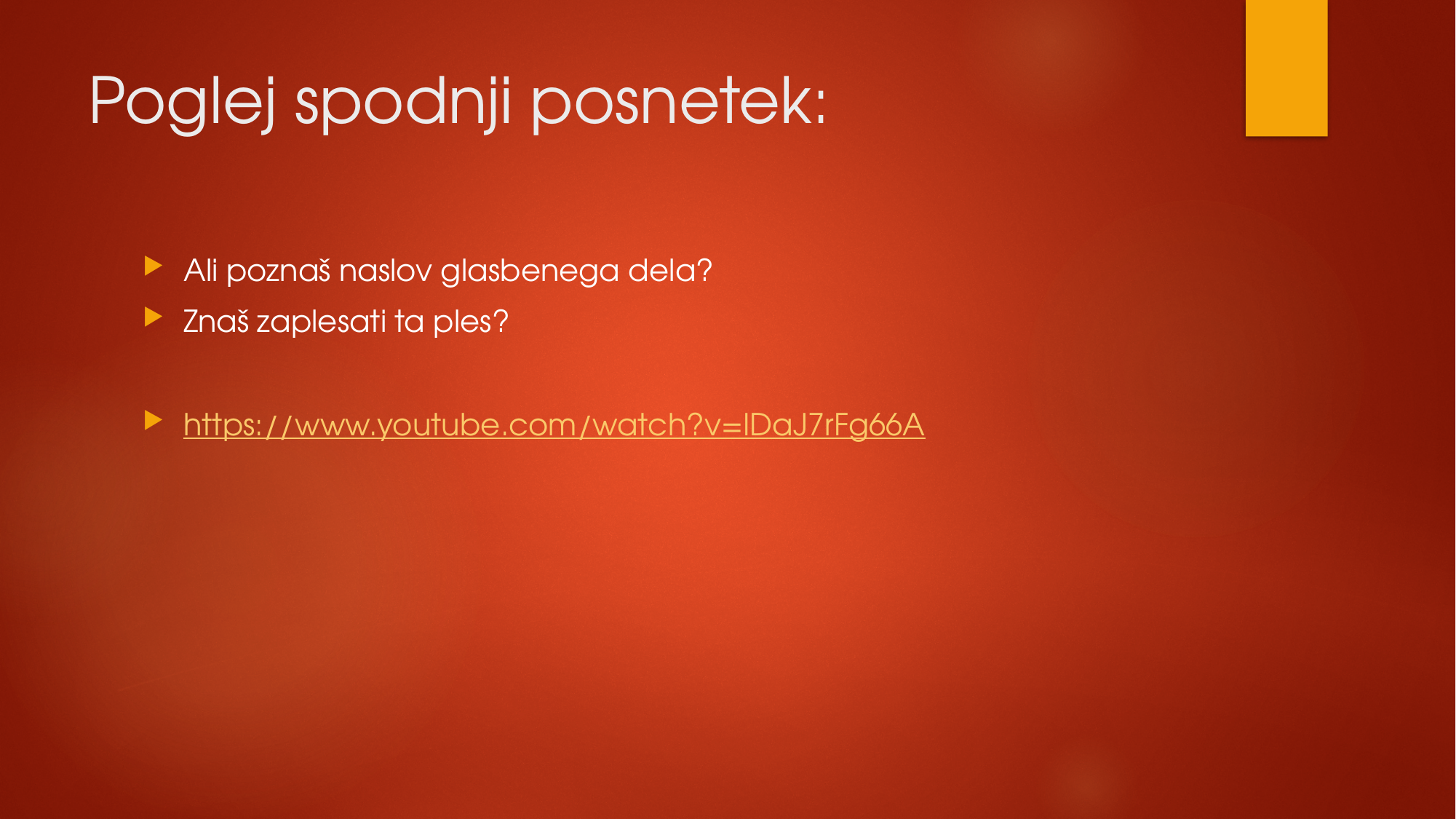

# Poglej spodnji posnetek:
Ali poznaš naslov glasbenega dela?
Znaš zaplesati ta ples?

https://www.youtube.com/watch?v=IDaJ7rFg66A